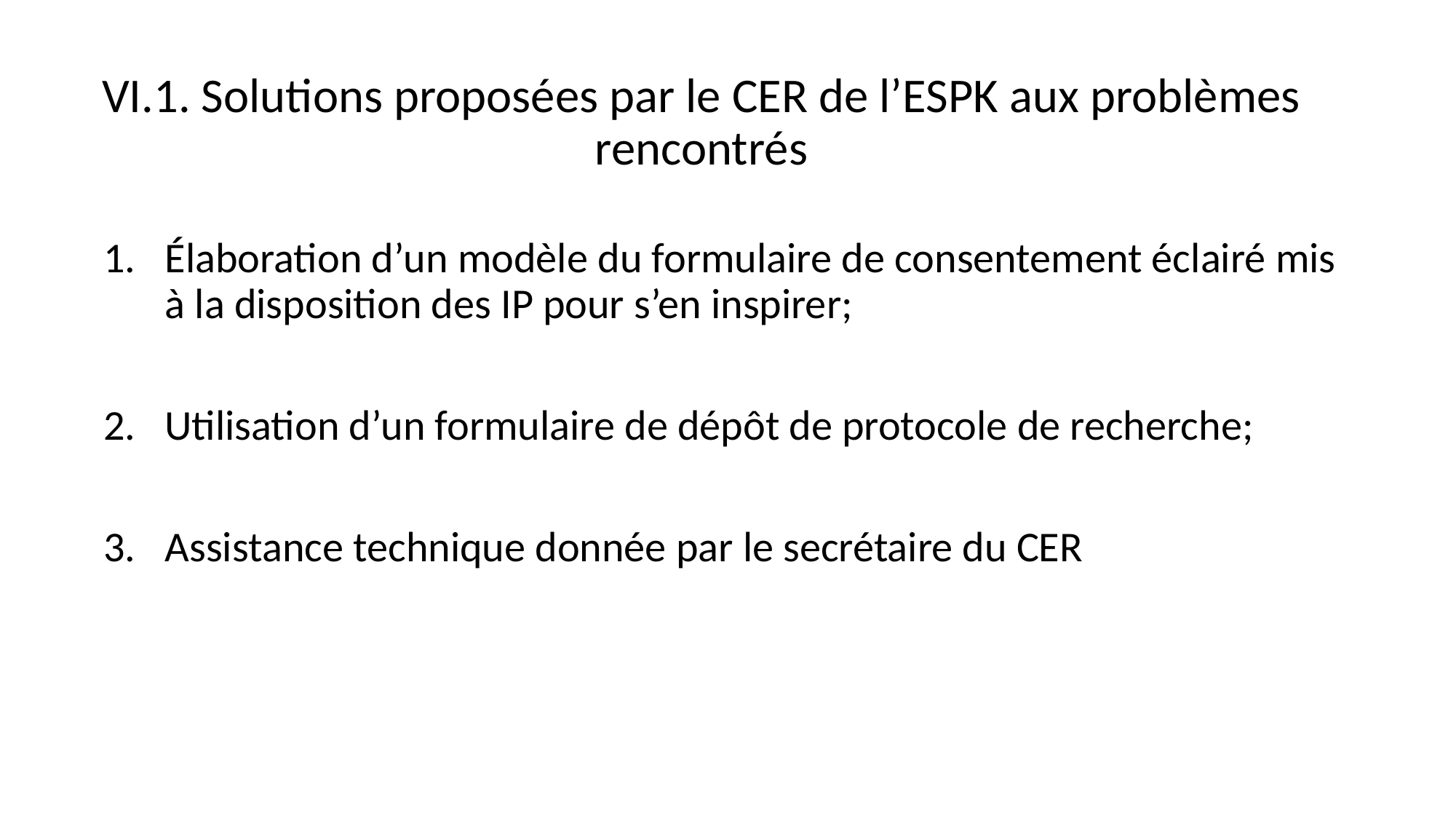

# VI.1. Solutions proposées par le CER de l’ESPK aux problèmes rencontrés
Élaboration d’un modèle du formulaire de consentement éclairé mis à la disposition des IP pour s’en inspirer;

Utilisation d’un formulaire de dépôt de protocole de recherche;

Assistance technique donnée par le secrétaire du CER